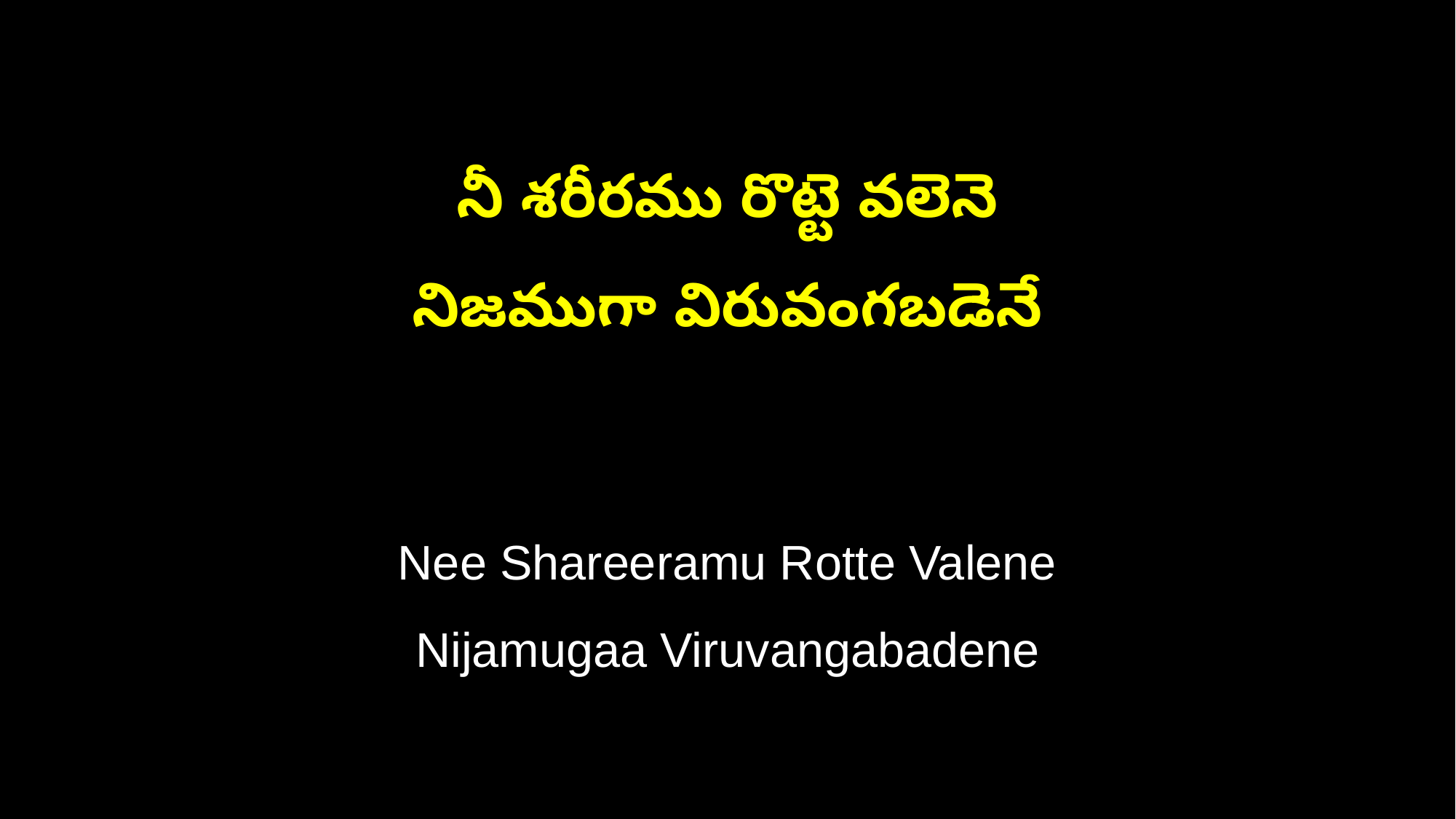

నీ శరీరము రొట్టె వలెనె
నిజముగా విరువంగబడెనే
Nee Shareeramu Rotte Valene
Nijamugaa Viruvangabadene